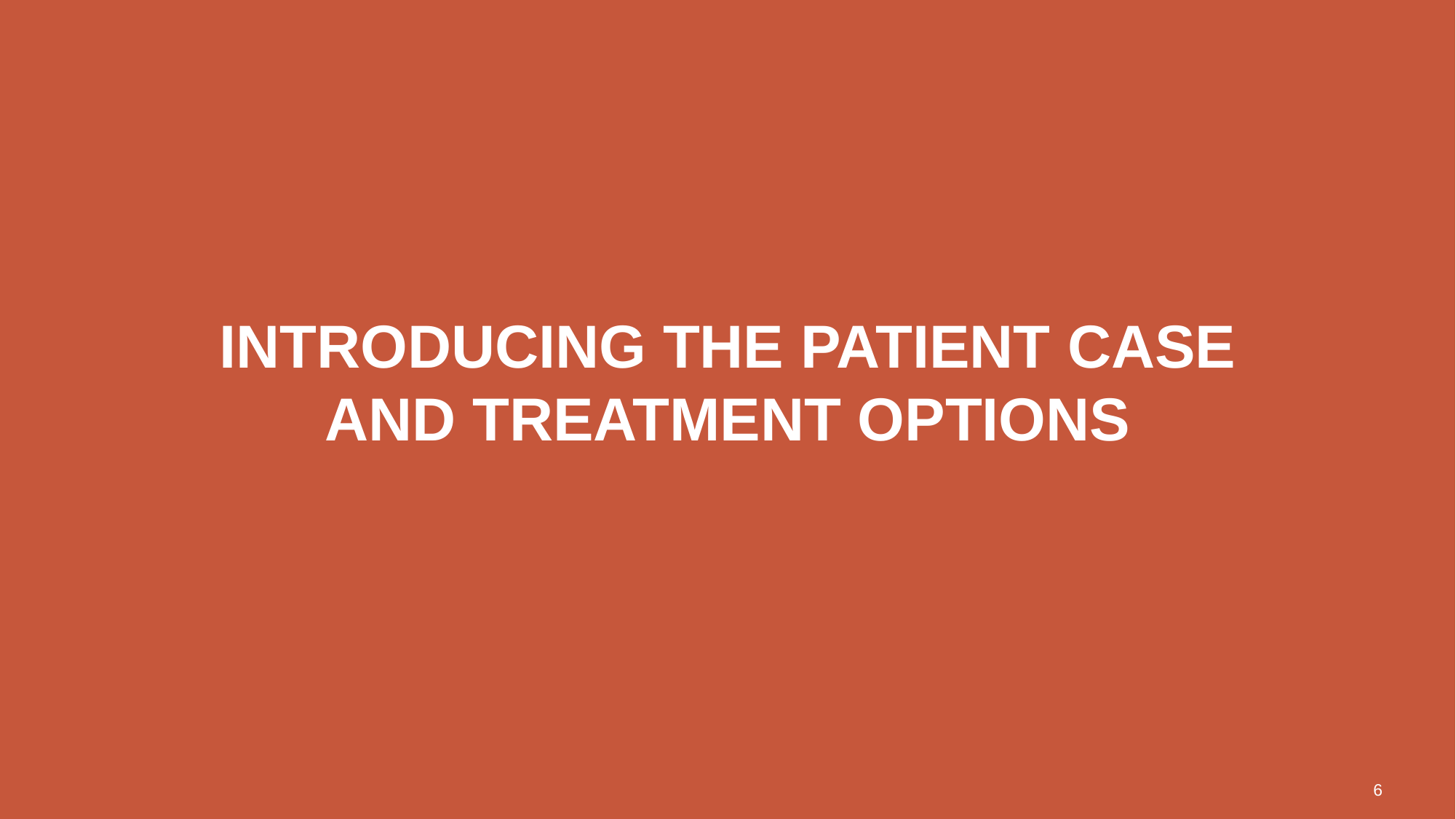

# Introducing the Patient case and treatment options
6